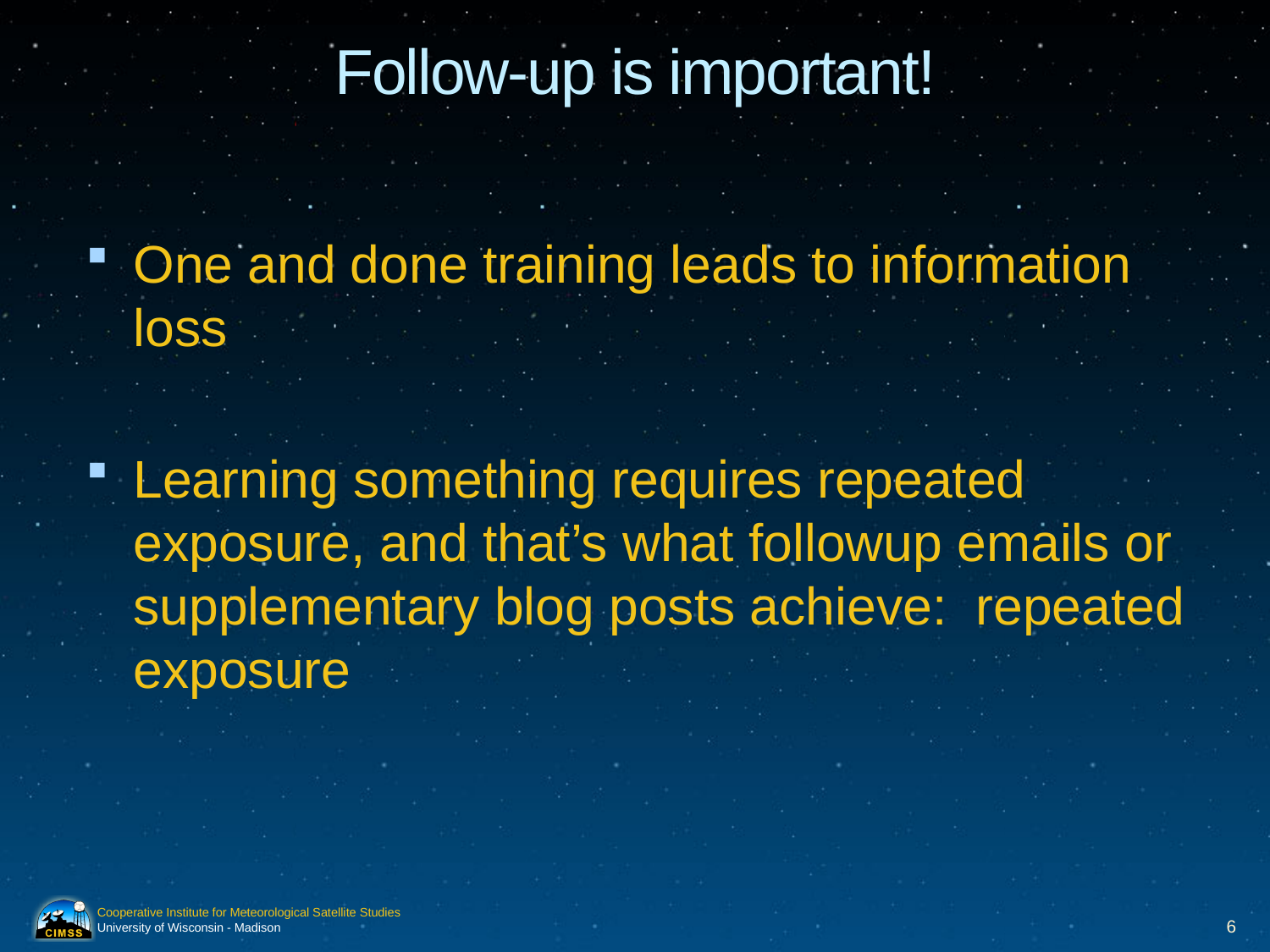

# Follow-up is important!

One and done training leads to information loss

Learning something requires repeated exposure, and that’s what followup emails or supplementary blog posts achieve:  repeated exposure
6